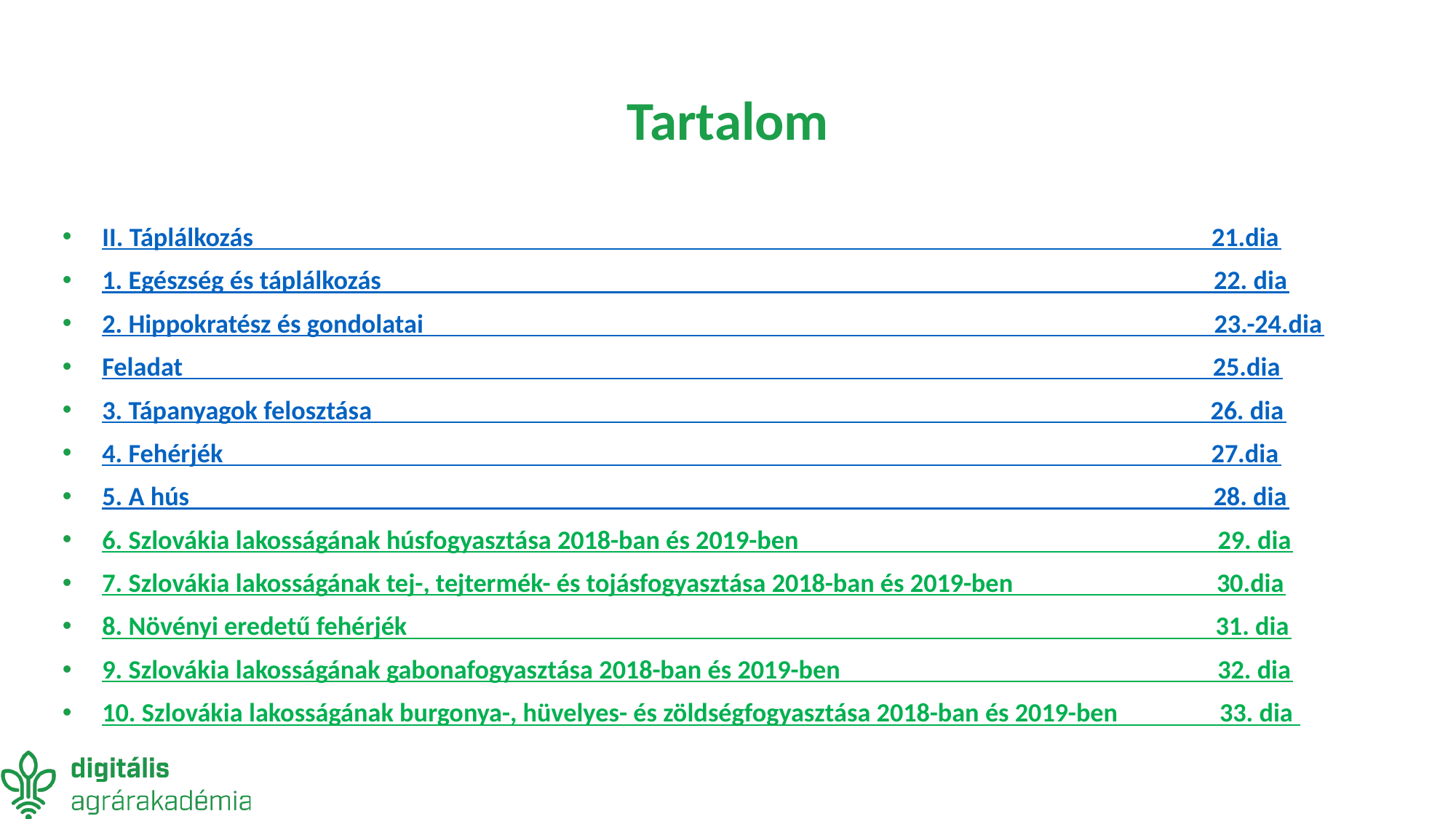

# Tartalom
II. Táplálkozás                                                                                                                                                                21.dia
1. Egészség és táplálkozás                                                                                                                                           22. dia
2. Hippokratész és gondolatai                                                                                                                                    23.-24.dia
Feladat                                                                                                                                                                            25.dia
3. Tápanyagok felosztása                                                                                                                                            26. dia
4. Fehérjék                                                                                                                                                                     27.dia
5. A hús                                                                                                                                                                           28. dia
6. Szlovákia lakosságának húsfogyasztása 2018-ban és 2019-ben                                                                      29. dia
7. Szlovákia lakosságának tej-, tejtermék- és tojásfogyasztása 2018-ban és 2019-ben                                  30.dia
8. Növényi eredetű fehérjék                                                                                                                                       31. dia
9. Szlovákia lakosságának gabonafogyasztása 2018-ban és 2019-ben                                                               32. dia
10. Szlovákia lakosságának burgonya-, hüvelyes- és zöldségfogyasztása 2018-ban és 2019-ben                 33. dia